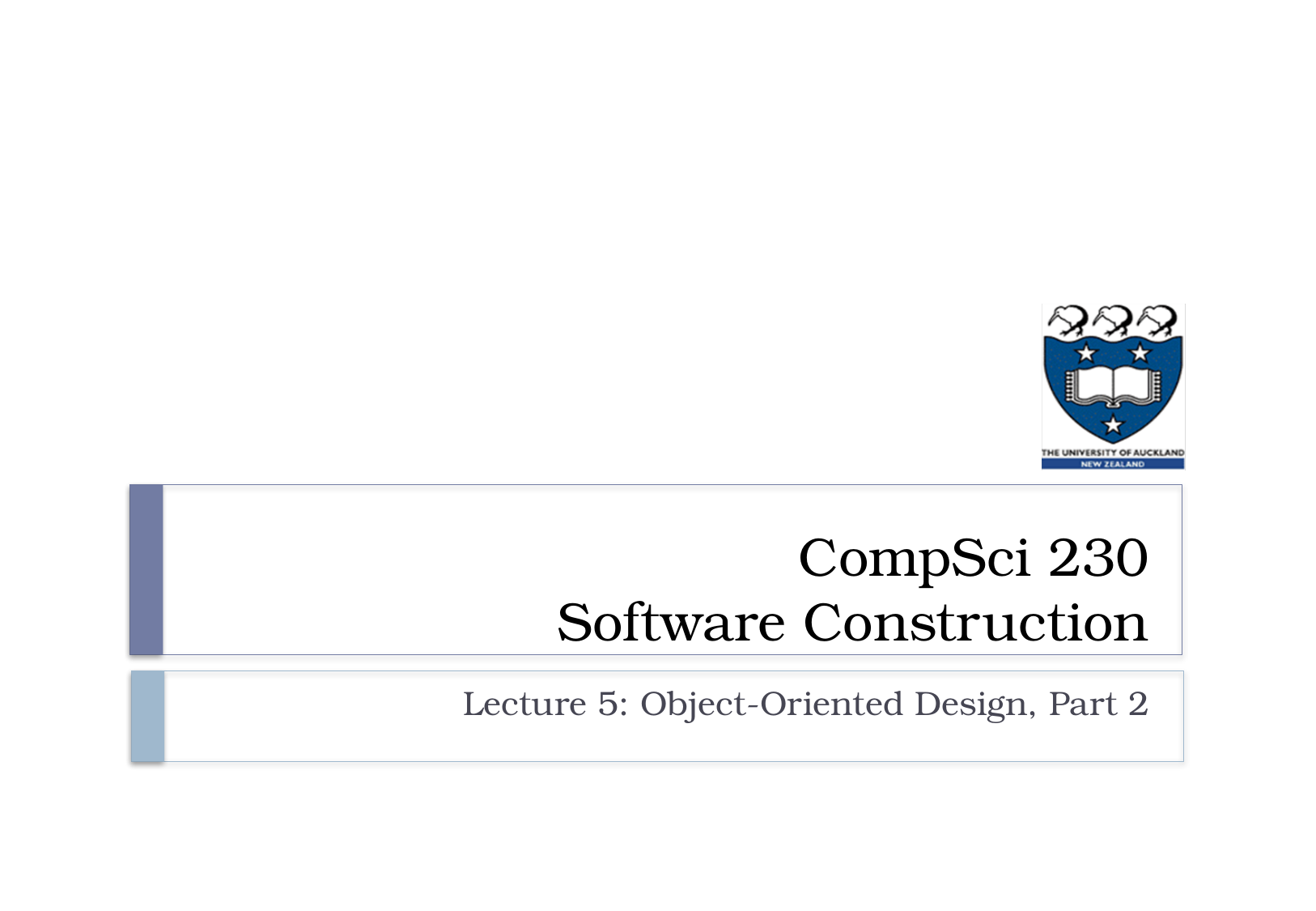

CompSci 230
Software Construction
Lecture 5: Object-Oriented Design, Part 2